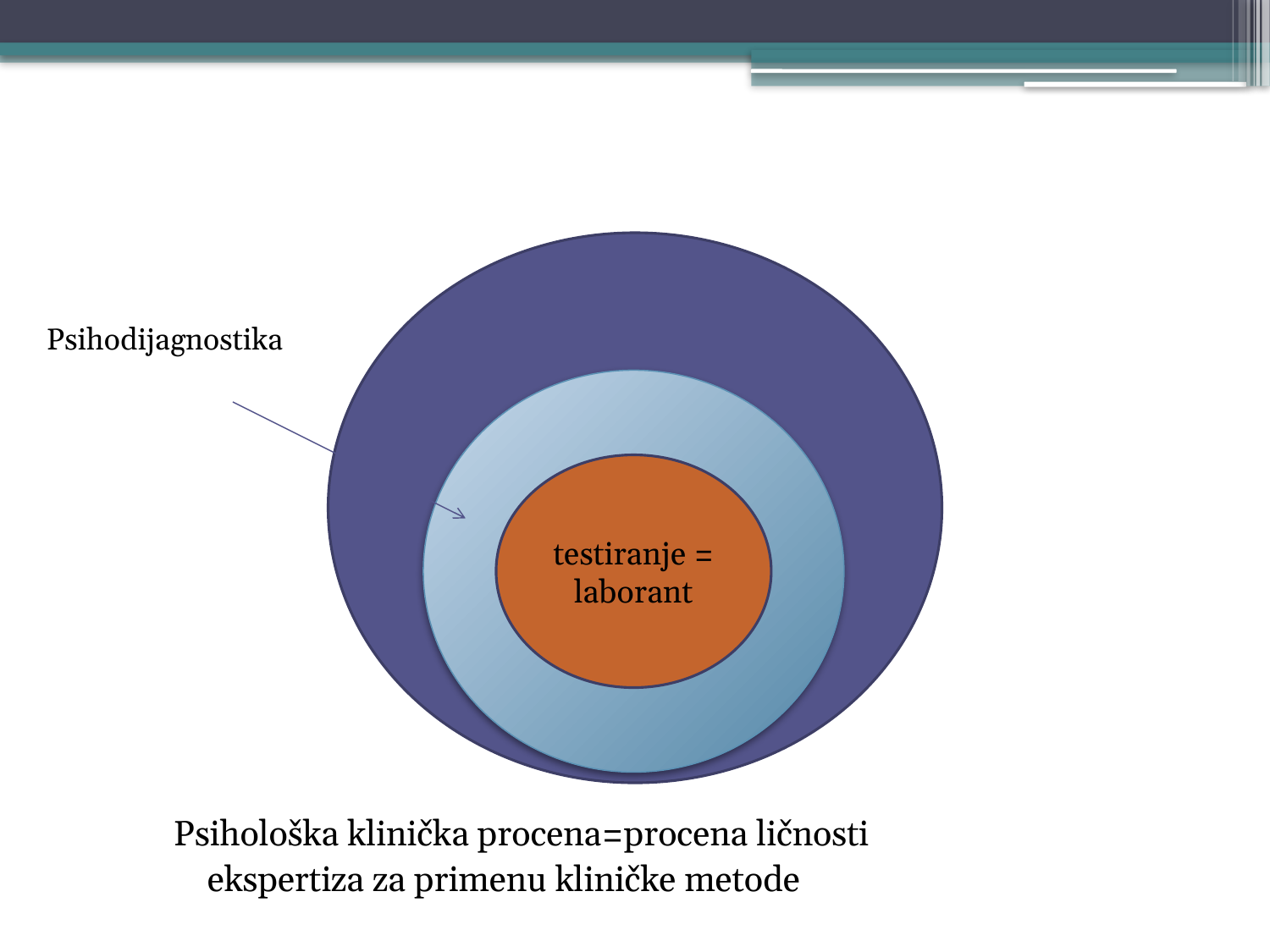

#

Psihodijagnostika

               Psihološka klinička procena=procena ličnosti
                   ekspertiza za primenu kliničke metode

testiranje = laborant